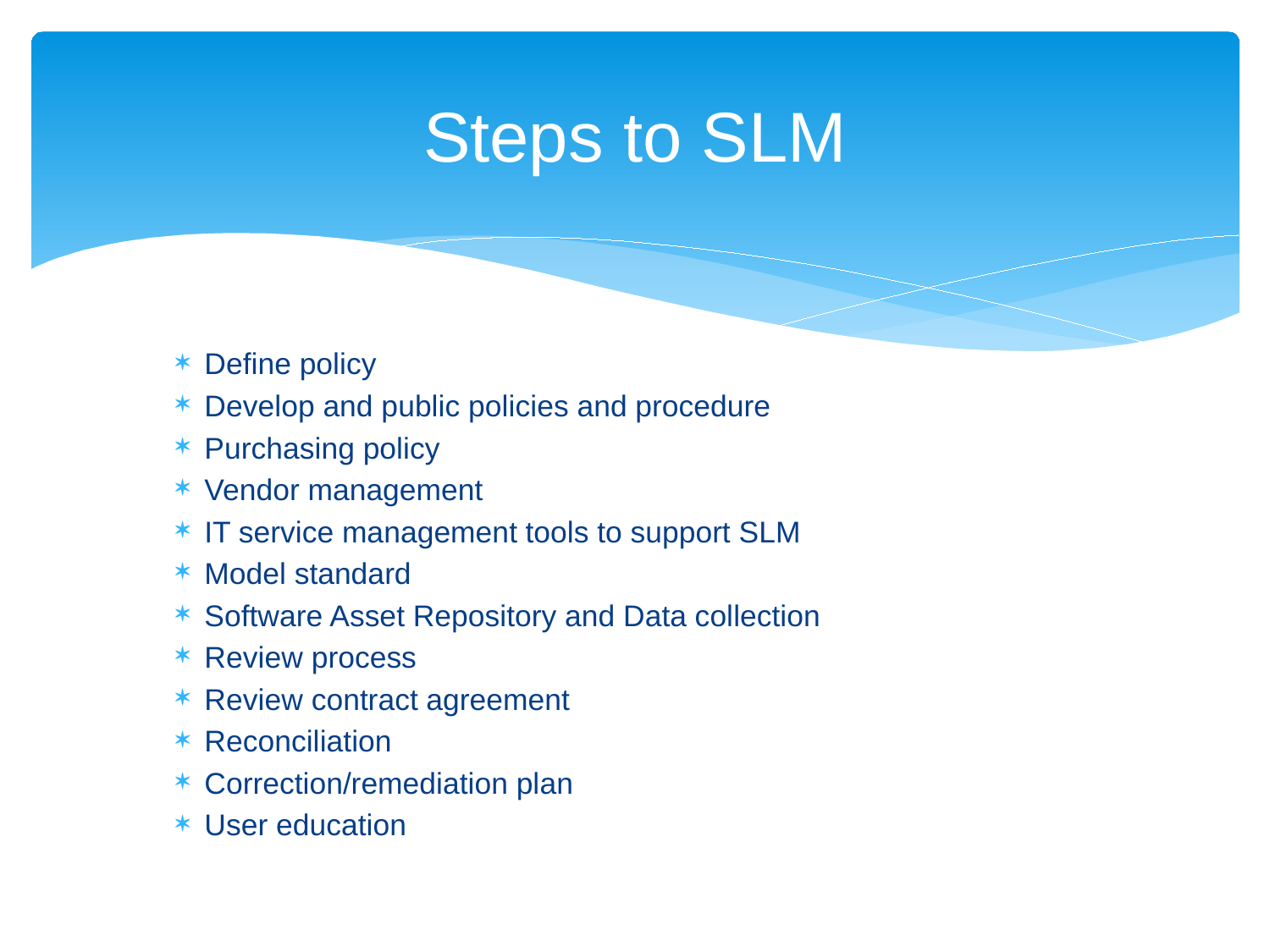

# Steps to SLM
Define policy
Develop and public policies and procedure
Purchasing policy
Vendor management
IT service management tools to support SLM
Model standard
Software Asset Repository and Data collection
Review process
Review contract agreement
Reconciliation
Correction/remediation plan
User education